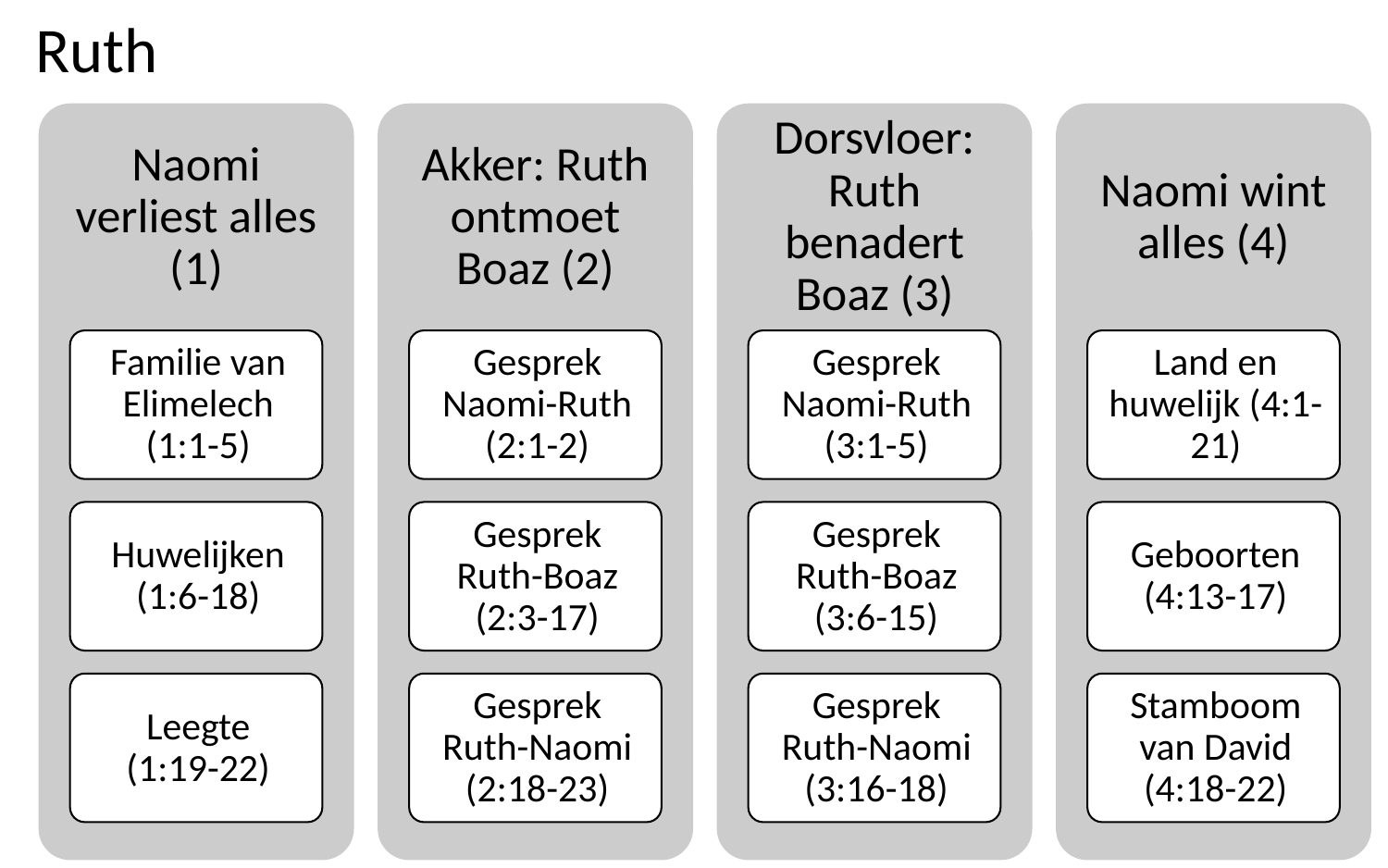

# Ruth
Naomi verliest alles (1)
Familie van Elimelech (1:1-5)
Huwelijken (1:6-18)
Leegte
(1:19-22)
Akker: Ruth ontmoet Boaz (2)
Gesprek Naomi-Ruth (2:1-2)
Gesprek Ruth-Boaz (2:3-17)
Gesprek Ruth-Naomi
(2:18-23)
Dorsvloer: Ruth benadert Boaz (3)
Gesprek Naomi-Ruth (3:1-5)
Gesprek Ruth-Boaz (3:6-15)
Gesprek Ruth-Naomi
(3:16-18)
Naomi wint alles (4)
Land en huwelijk (4:1-21)
Geboorten (4:13-17)
Stamboom van David (4:18-22)